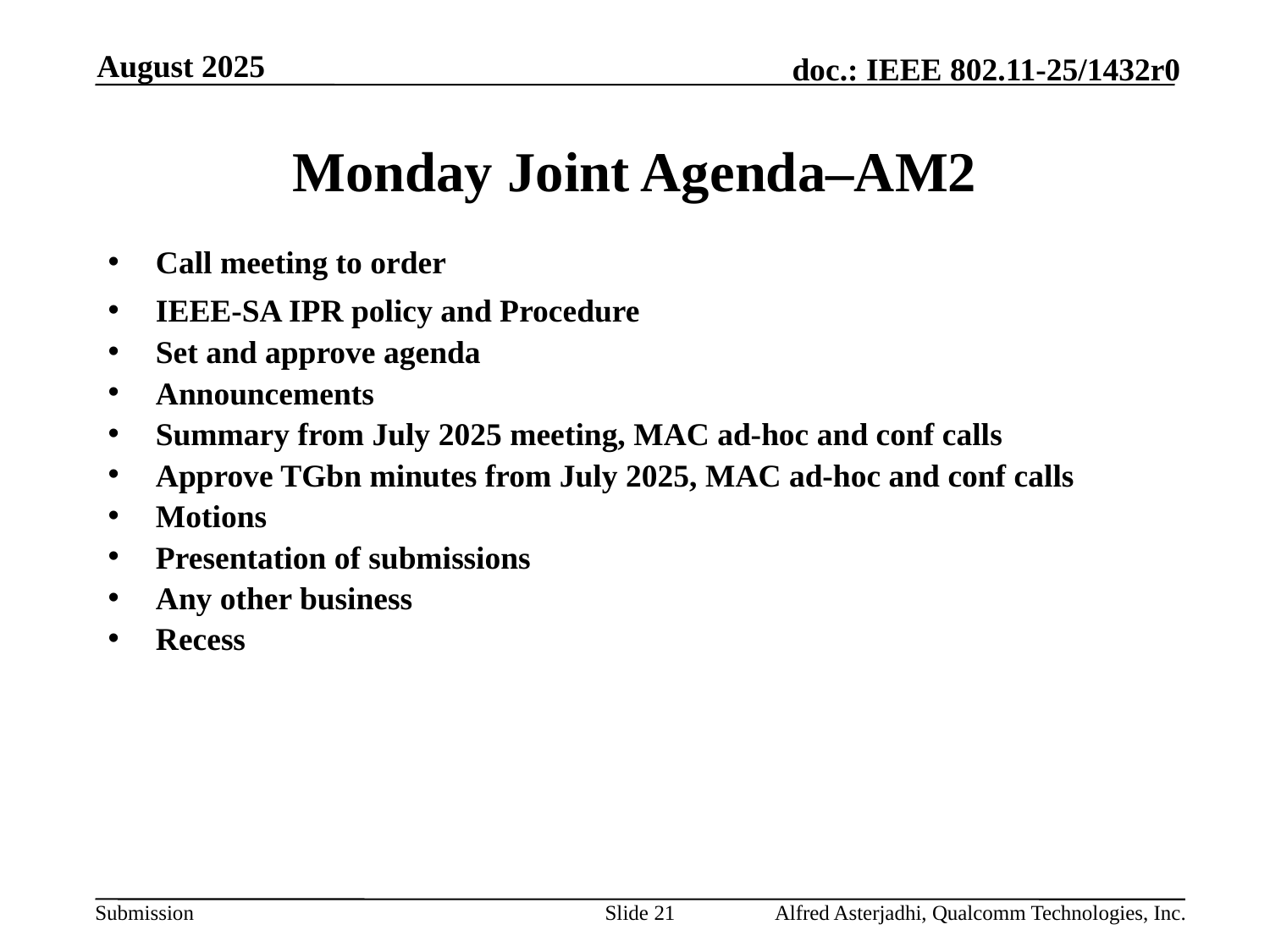

August 2025
# Monday Joint Agenda–AM2
Call meeting to order
IEEE-SA IPR policy and Procedure
Set and approve agenda
Announcements
Summary from July 2025 meeting, MAC ad-hoc and conf calls
Approve TGbn minutes from July 2025, MAC ad-hoc and conf calls
Motions
Presentation of submissions
Any other business
Recess
Slide 21
Alfred Asterjadhi, Qualcomm Technologies, Inc.